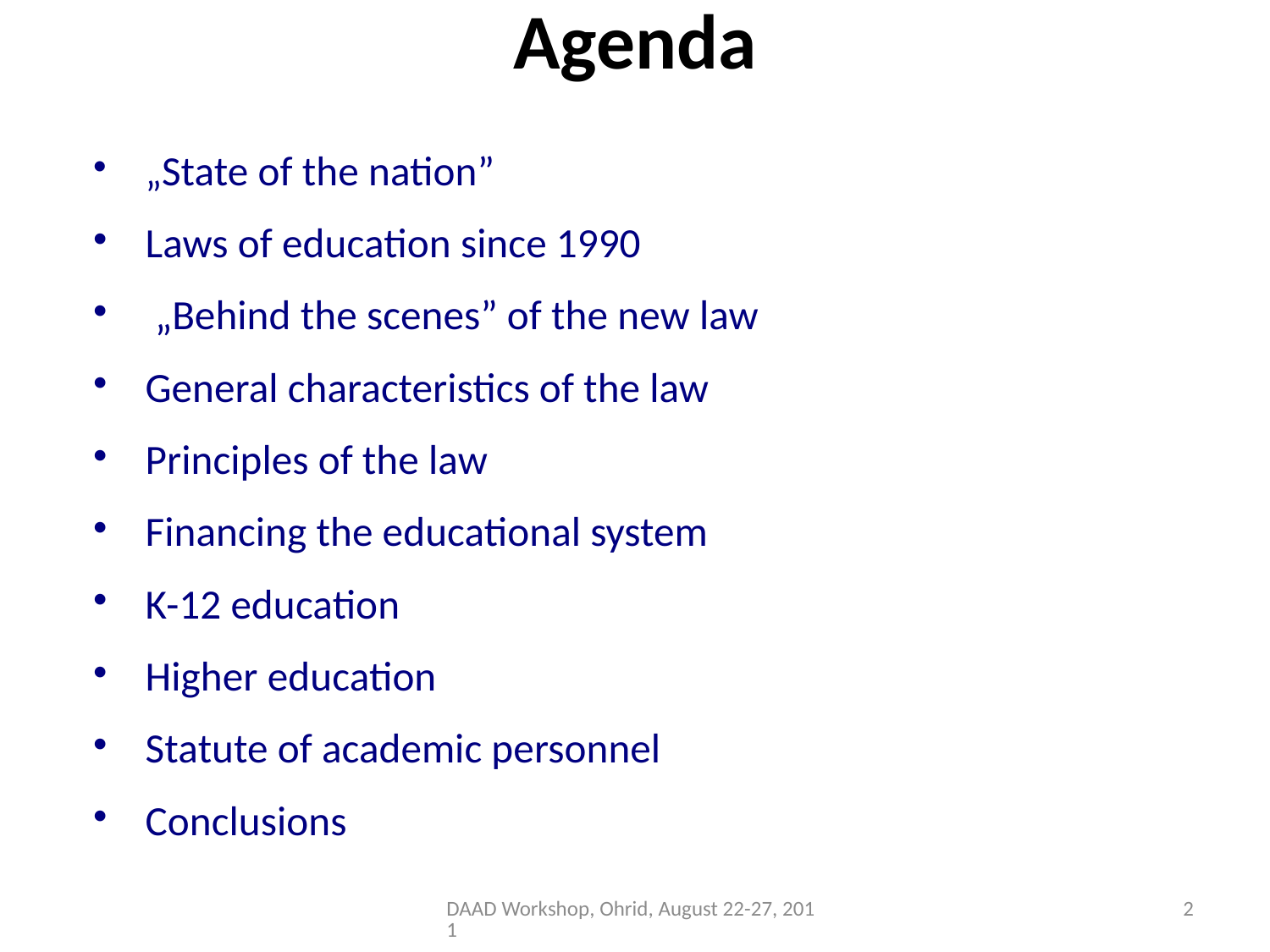

# Agenda
„State of the nation”
Laws of education since 1990
 „Behind the scenes” of the new law
General characteristics of the law
Principles of the law
Financing the educational system
K-12 education
Higher education
Statute of academic personnel
Conclusions

DAAD Workshop, Ohrid, August 22-27, 2011
2